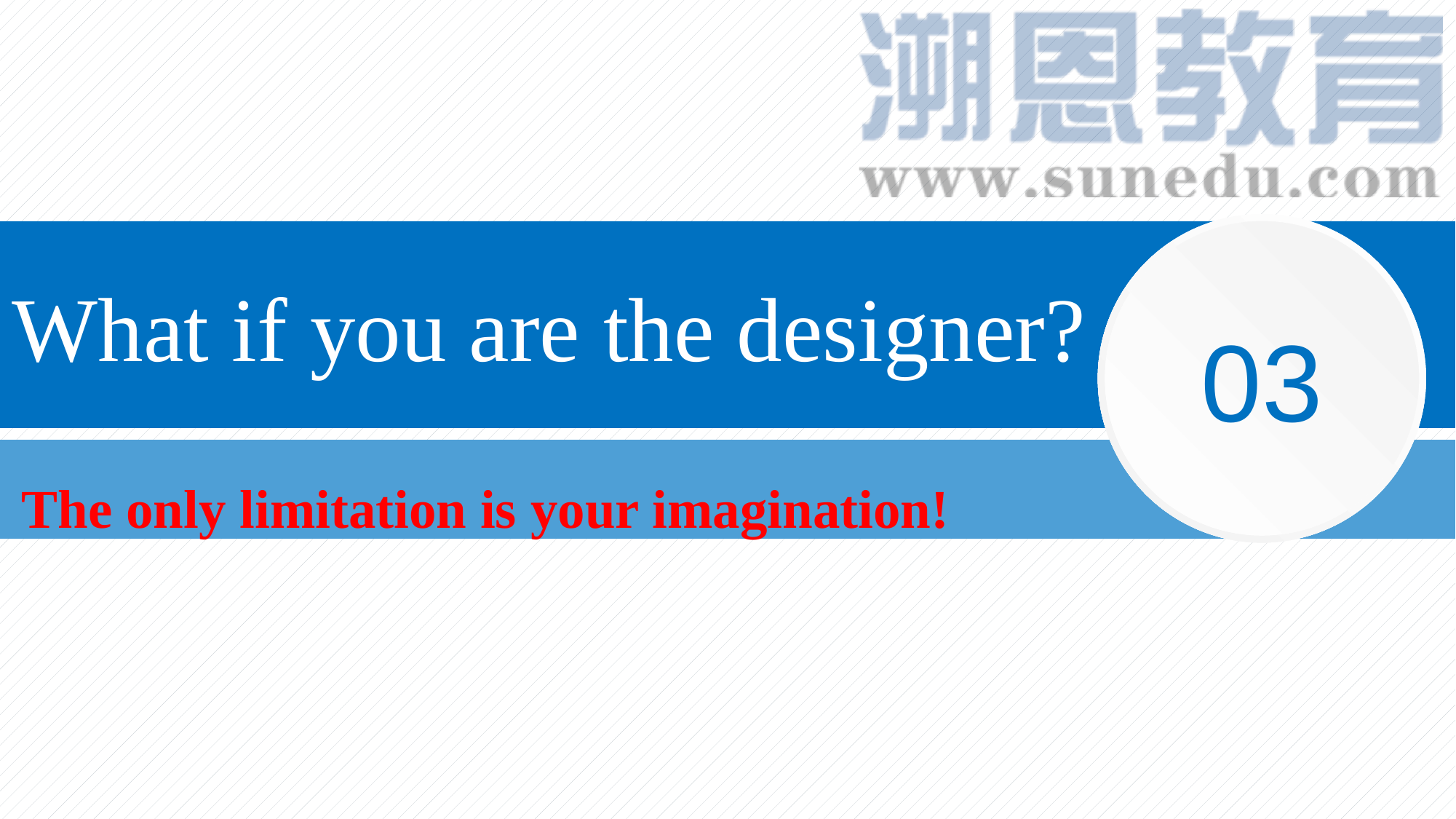

03

What if you are the designer?

The only limitation is your imagination!